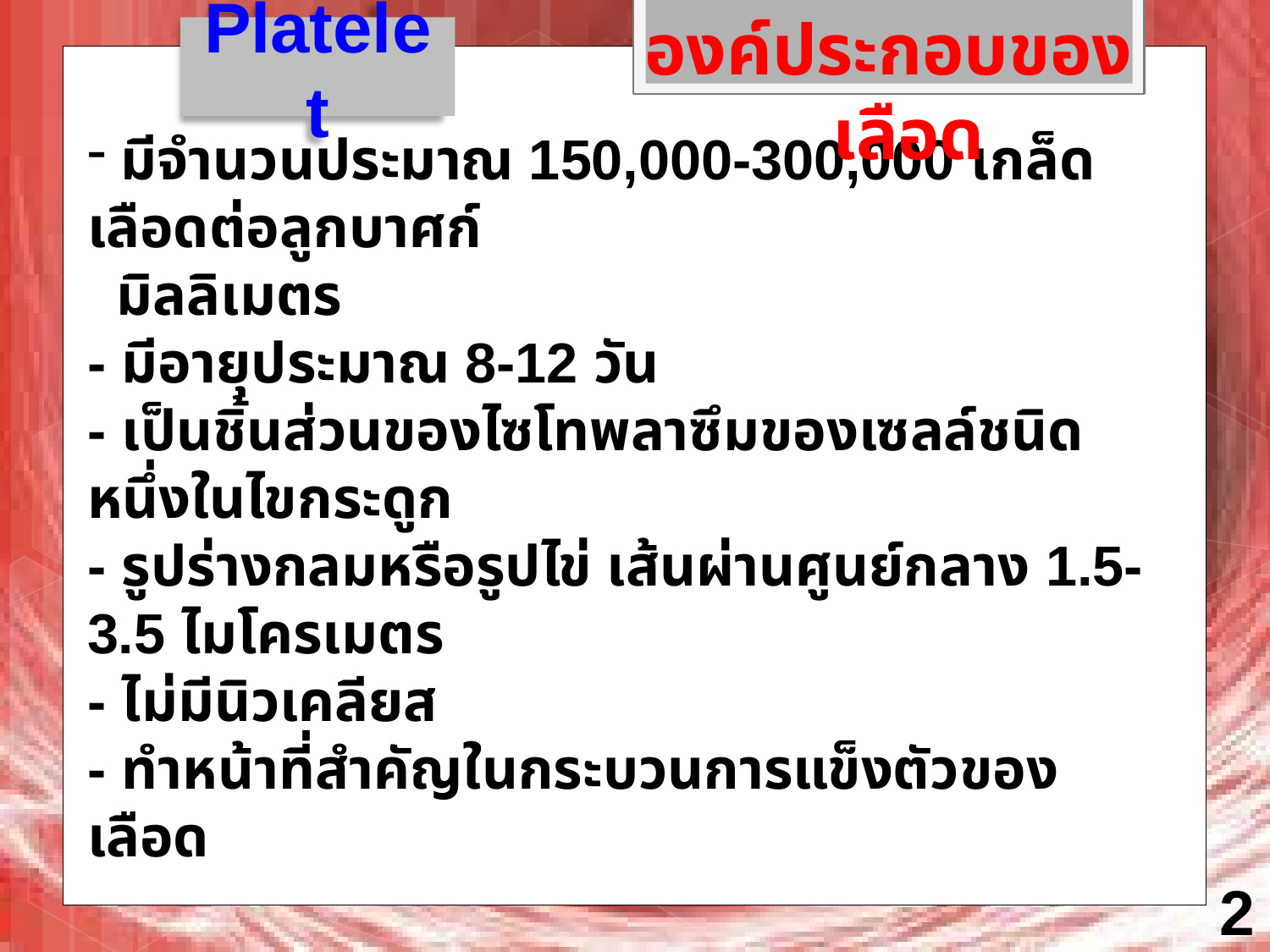

องค์ประกอบของเลือด
Platelet
 มีจำนวนประมาณ 150,000-300,000 เกล็ดเลือดต่อลูกบาศก์
  มิลลิเมตร
- มีอายุประมาณ 8-12 วัน
- เป็นชิ้นส่วนของไซโทพลาซึมของเซลล์ชนิดหนึ่งในไขกระดูก
- รูปร่างกลมหรือรูปไข่ เส้นผ่านศูนย์กลาง 1.5-3.5 ไมโครเมตร
- ไม่มีนิวเคลียส
- ทำหน้าที่สำคัญในกระบวนการแข็งตัวของเลือด

20